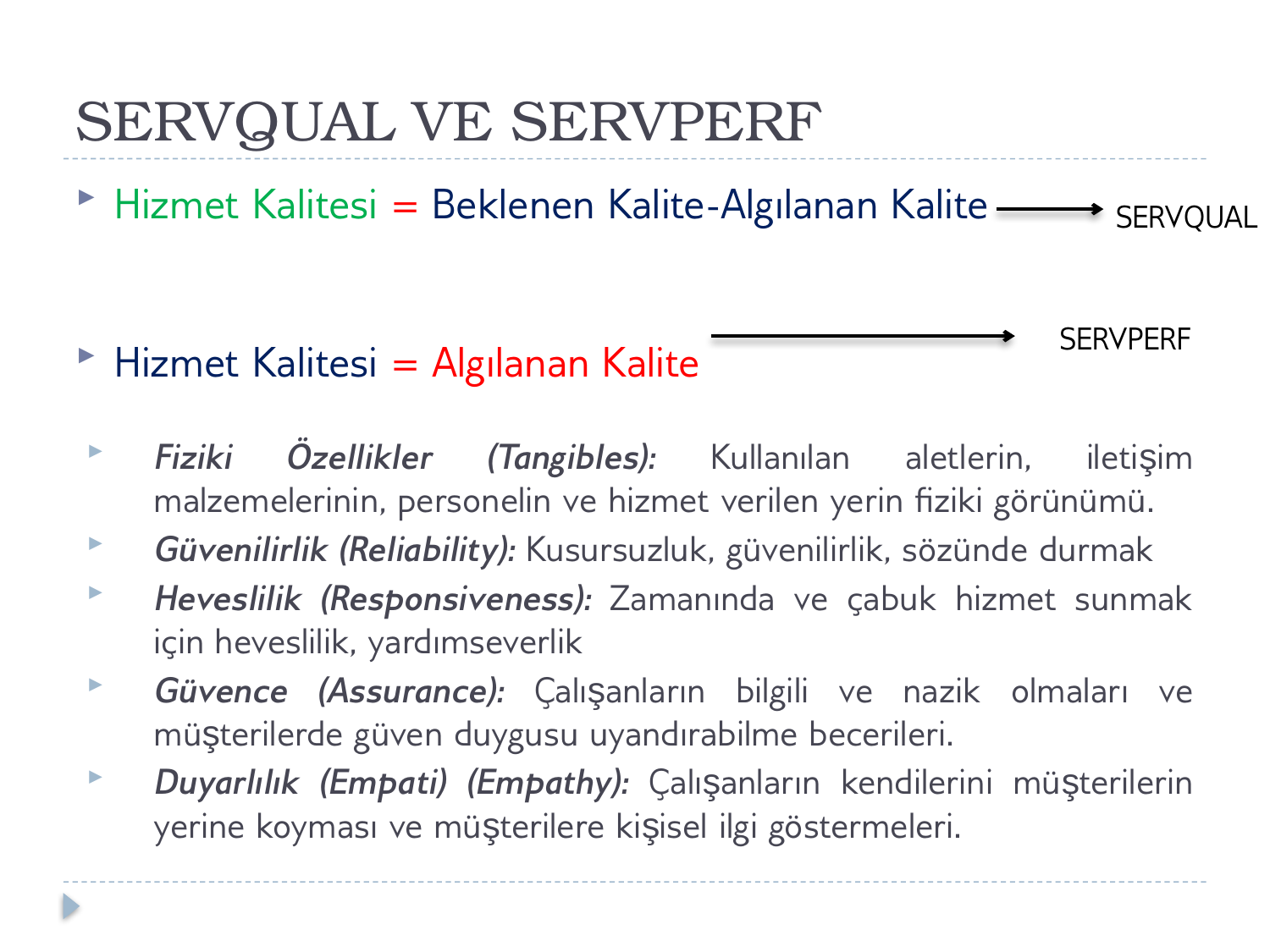

# SERVQUAL VE SERVPERF
Hizmet Kalitesi = Beklenen Kalite-Algılanan Kalite

Hizmet Kalitesi = Algılanan Kalite

Fiziki Özellikler (Tangibles): Kullanılan aletlerin, iletişim malzemelerinin, personelin ve hizmet verilen yerin fiziki görünümü.
Güvenilirlik (Reliability): Kusursuzluk, güvenilirlik, sözünde durmak
Heveslilik (Responsiveness): Zamanında ve çabuk hizmet sunmak için heveslilik, yardımseverlik
Güvence (Assurance): Çalışanların bilgili ve nazik olmaları ve müşterilerde güven duygusu uyandırabilme becerileri.
Duyarlılık (Empati) (Empathy): Çalışanların kendilerini müşterilerin yerine koyması ve müşterilere kişisel ilgi göstermeleri.

SERVQUAL
SERVPERF